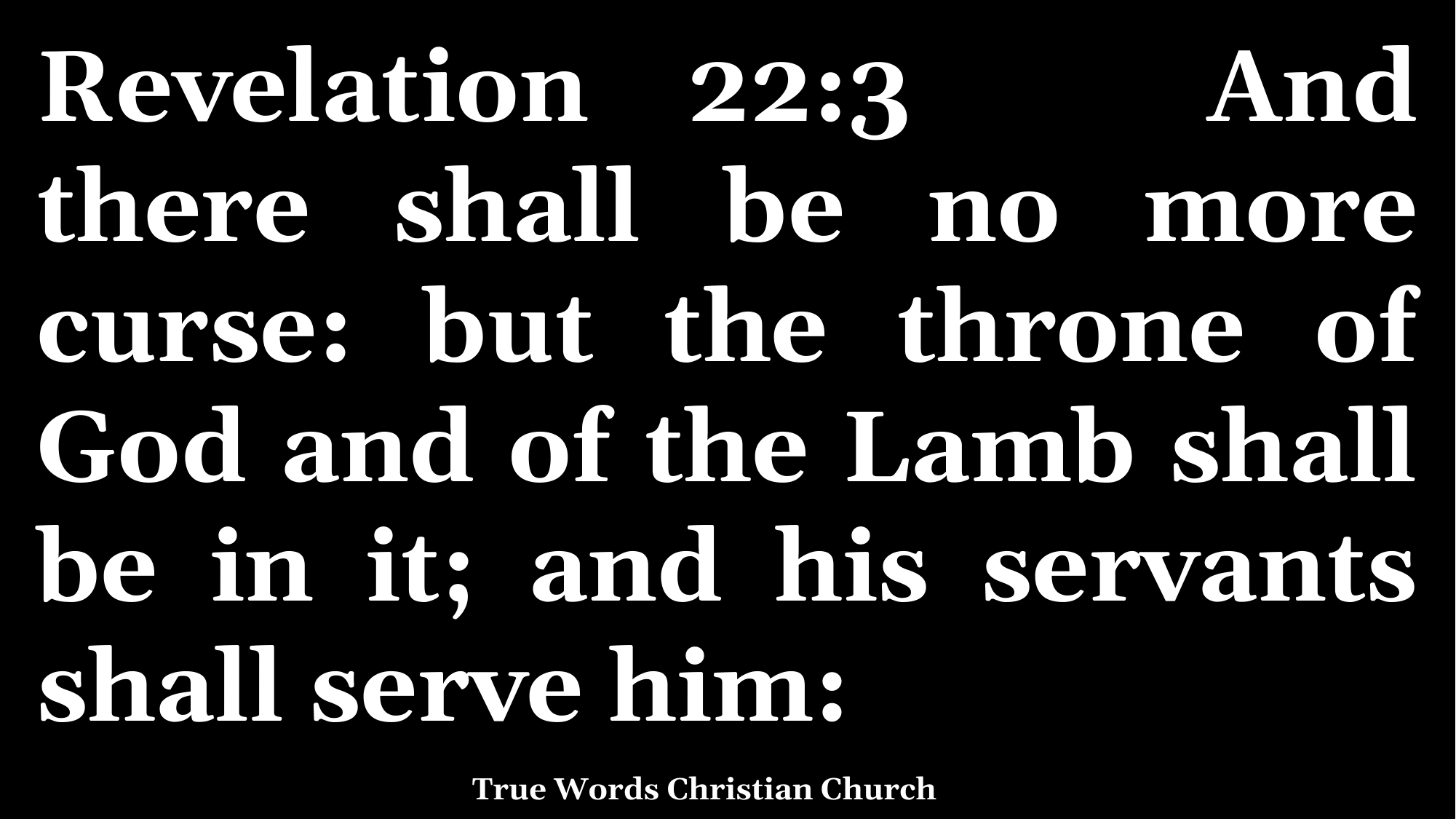

Revelation 22:3   And there shall be no more curse: but the throne of God and of the Lamb shall be in it; and his servants shall serve him:
True Words Christian Church